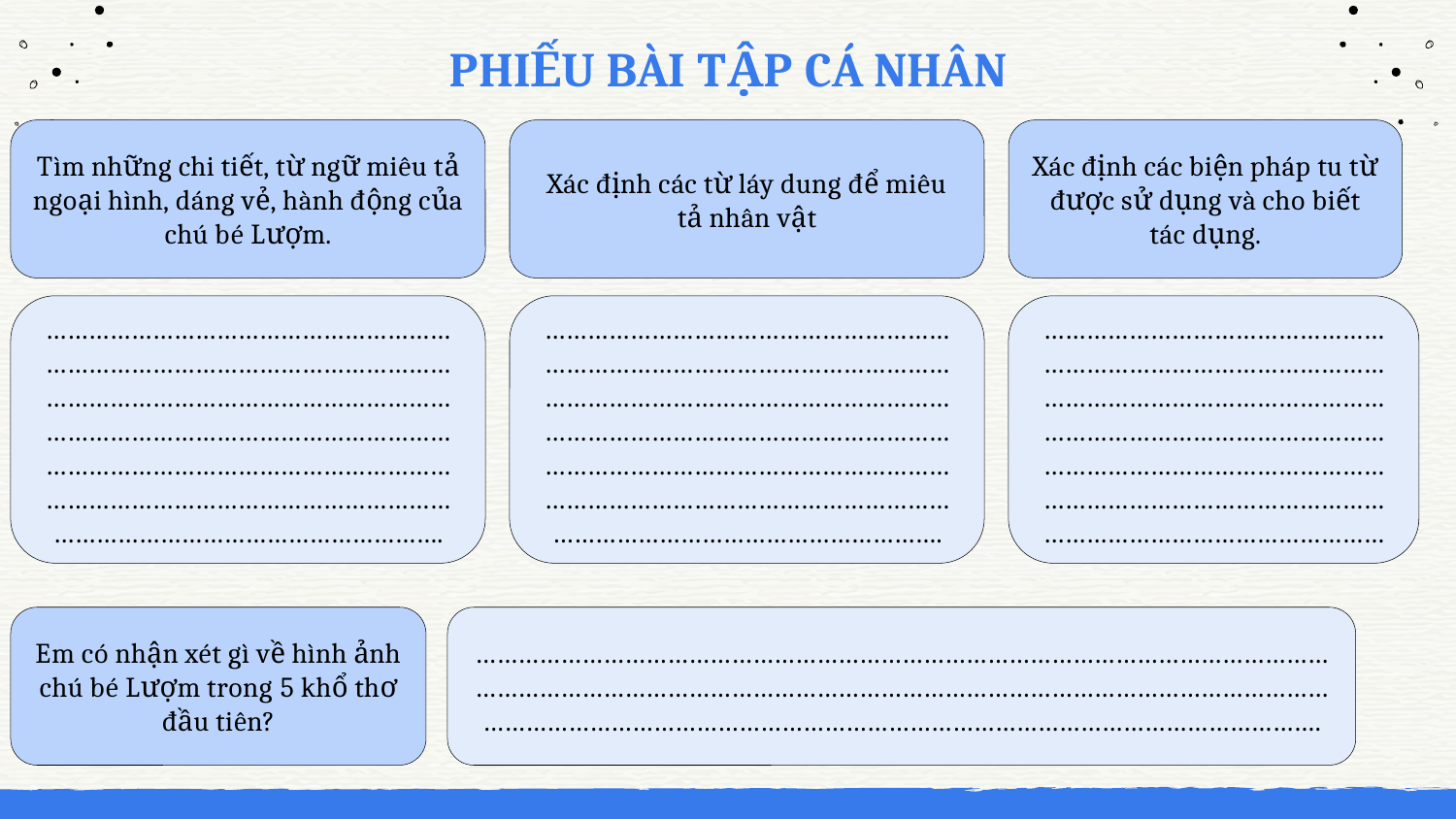

# PHIẾU BÀI TẬP CÁ NHÂN
Tìm những chi tiết, từ ngữ miêu tả ngoại hình, dáng vẻ, hành động của chú bé Lượm.
Xác định các từ láy dung để miêu tả nhân vật
Xác định các biện pháp tu từ được sử dụng và cho biết tác dụng.
…………………………………………………………………………………………………………………………………………………………………………………………………………………………………………………………………………………………………………
……………………………………………………………………………………………………………………………………………………………………………………………………………………………………………………………………………………………………………………………………………………………….
……………………………………………………………………………………………………………………………………………………………………………………………………………………………………………………………………………………………………………………………………………………………….
Em có nhận xét gì về hình ảnh chú bé Lượm trong 5 khổ thơ đầu tiên?
…………………………………………………………………………………………………………………………………………………………………………………………………………………………………………………………………………………………………………………………….